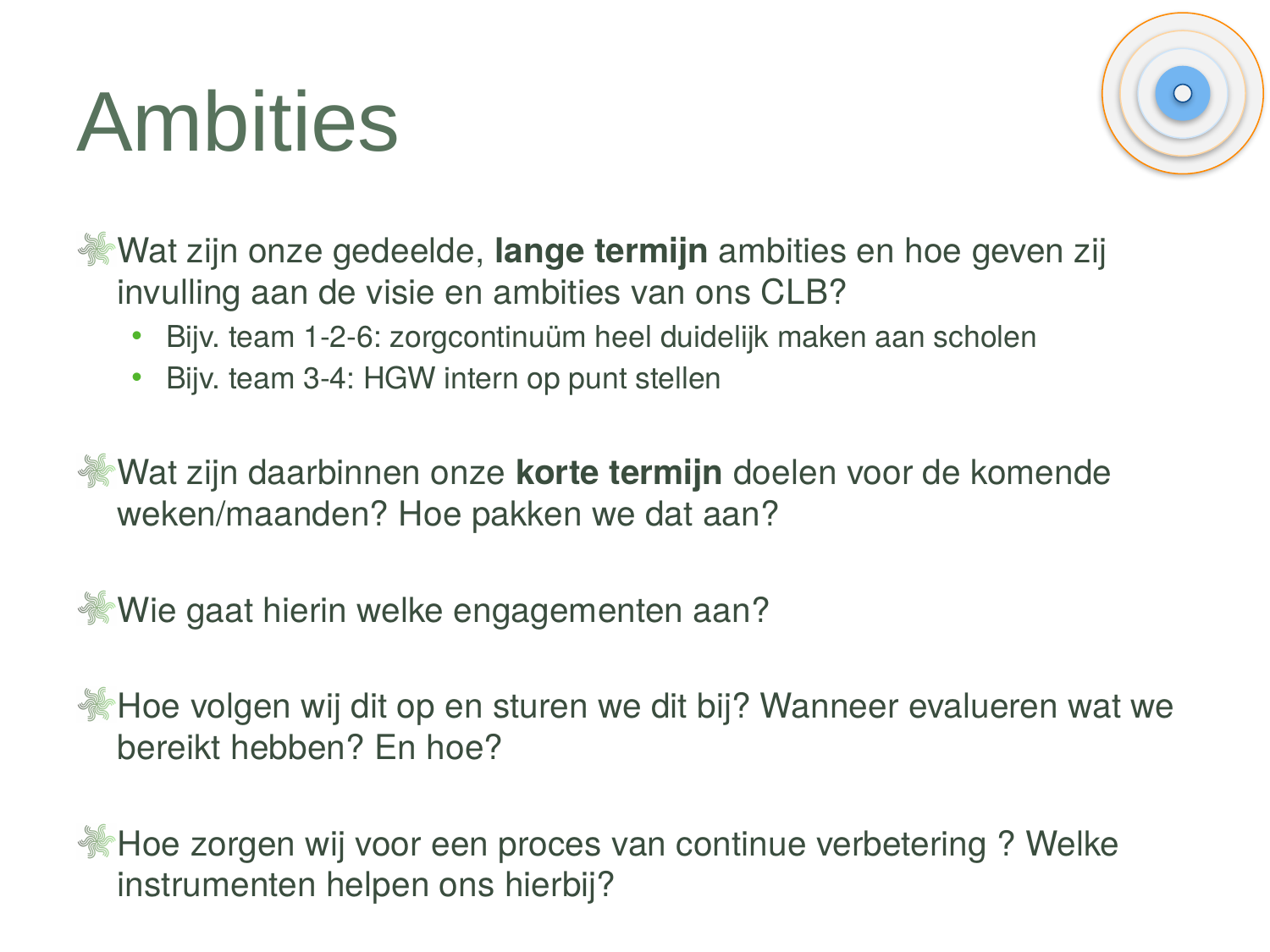

# Ambities
Wat zijn onze gedeelde, lange termijn ambities en hoe geven zij invulling aan de visie en ambities van ons CLB?
Bijv. team 1-2-6: zorgcontinuüm heel duidelijk maken aan scholen
Bijv. team 3-4: HGW intern op punt stellen

Wat zijn daarbinnen onze korte termijn doelen voor de komende weken/maanden? Hoe pakken we dat aan?

Wie gaat hierin welke engagementen aan?

Hoe volgen wij dit op en sturen we dit bij? Wanneer evalueren wat we bereikt hebben? En hoe?

Hoe zorgen wij voor een proces van continue verbetering ? Welke instrumenten helpen ons hierbij?